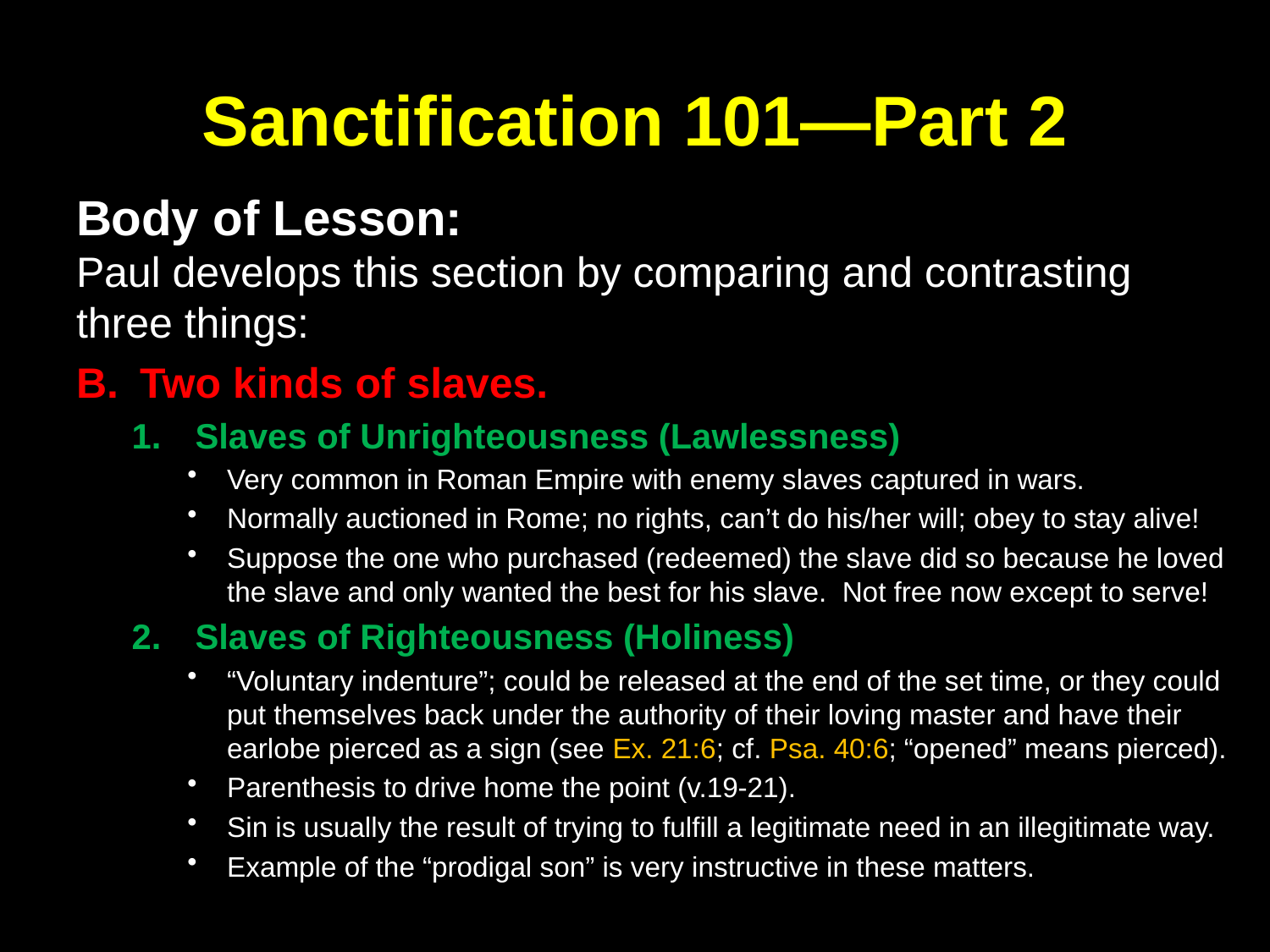

# Sanctification 101—Part 2
Body of Lesson:
Paul develops this section by comparing and contrasting three things:
Two kinds of slaves.
Slaves of Unrighteousness (Lawlessness)
Very common in Roman Empire with enemy slaves captured in wars.
Normally auctioned in Rome; no rights, can’t do his/her will; obey to stay alive!
Suppose the one who purchased (redeemed) the slave did so because he loved the slave and only wanted the best for his slave.  Not free now except to serve!
Slaves of Righteousness (Holiness)
“Voluntary indenture”; could be released at the end of the set time, or they could put themselves back under the authority of their loving master and have their earlobe pierced as a sign (see Ex. 21:6; cf. Psa. 40:6; “opened” means pierced).
Parenthesis to drive home the point (v.19-21).
Sin is usually the result of trying to fulfill a legitimate need in an illegitimate way.
Example of the “prodigal son” is very instructive in these matters.